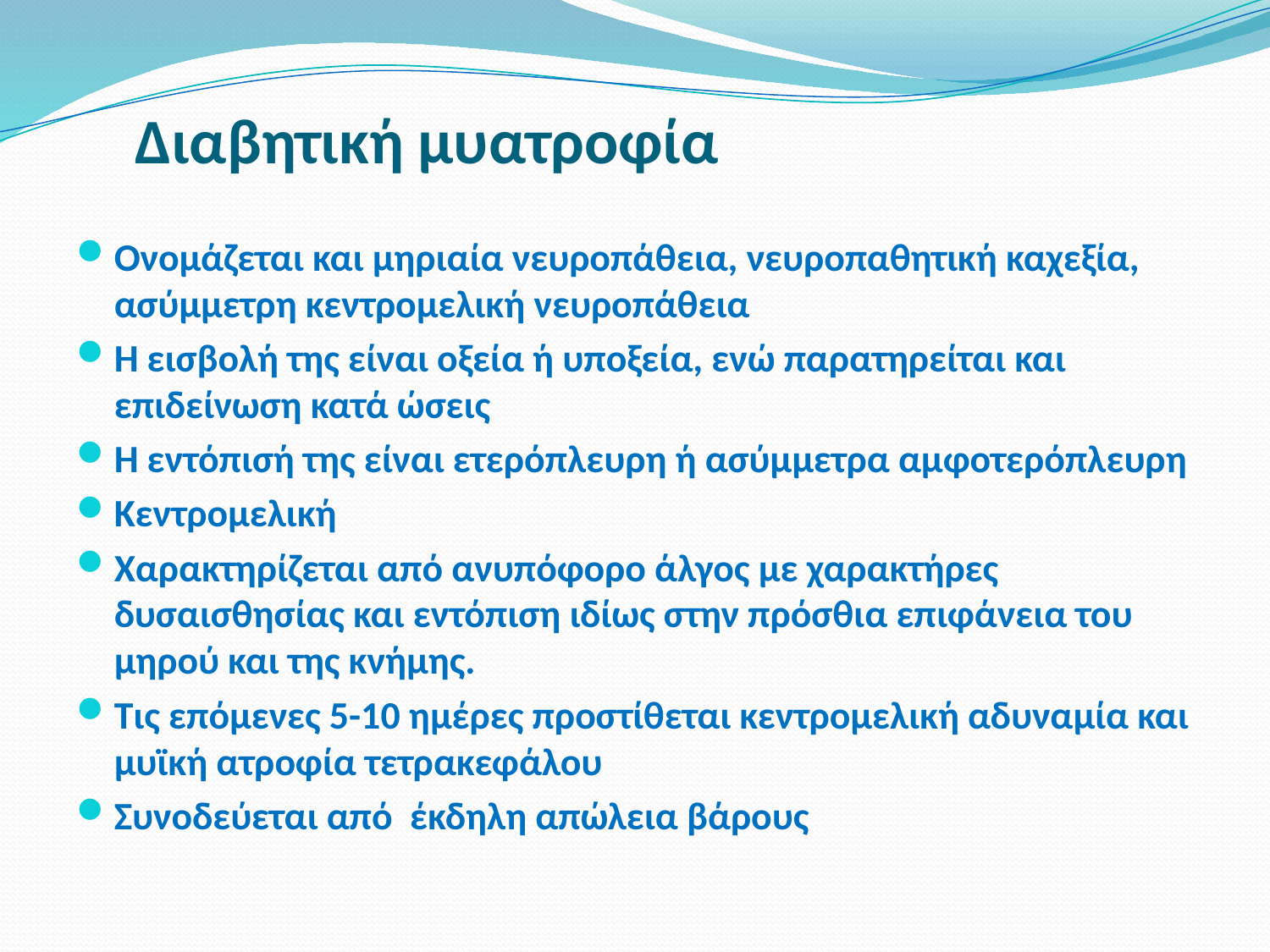

# Διαβητική μυατροφία
Ονομάζεται και μηριαία νευροπάθεια, νευροπαθητική καχεξία, ασύμμετρη κεντρομελική νευροπάθεια
Η εισβολή της είναι οξεία ή υποξεία, ενώ παρατηρείται και επιδείνωση κατά ώσεις
Η εντόπισή της είναι ετερόπλευρη ή ασύμμετρα αμφοτερόπλευρη
Κεντρομελική
Χαρακτηρίζεται από ανυπόφορο άλγος με χαρακτήρες δυσαισθησίας και εντόπιση ιδίως στην πρόσθια επιφάνεια του μηρού και της κνήμης.
Τις επόμενες 5-10 ημέρες προστίθεται κεντρομελική αδυναμία και μυϊκή ατροφία τετρακεφάλου
Συνοδεύεται από  έκδηλη απώλεια βάρους